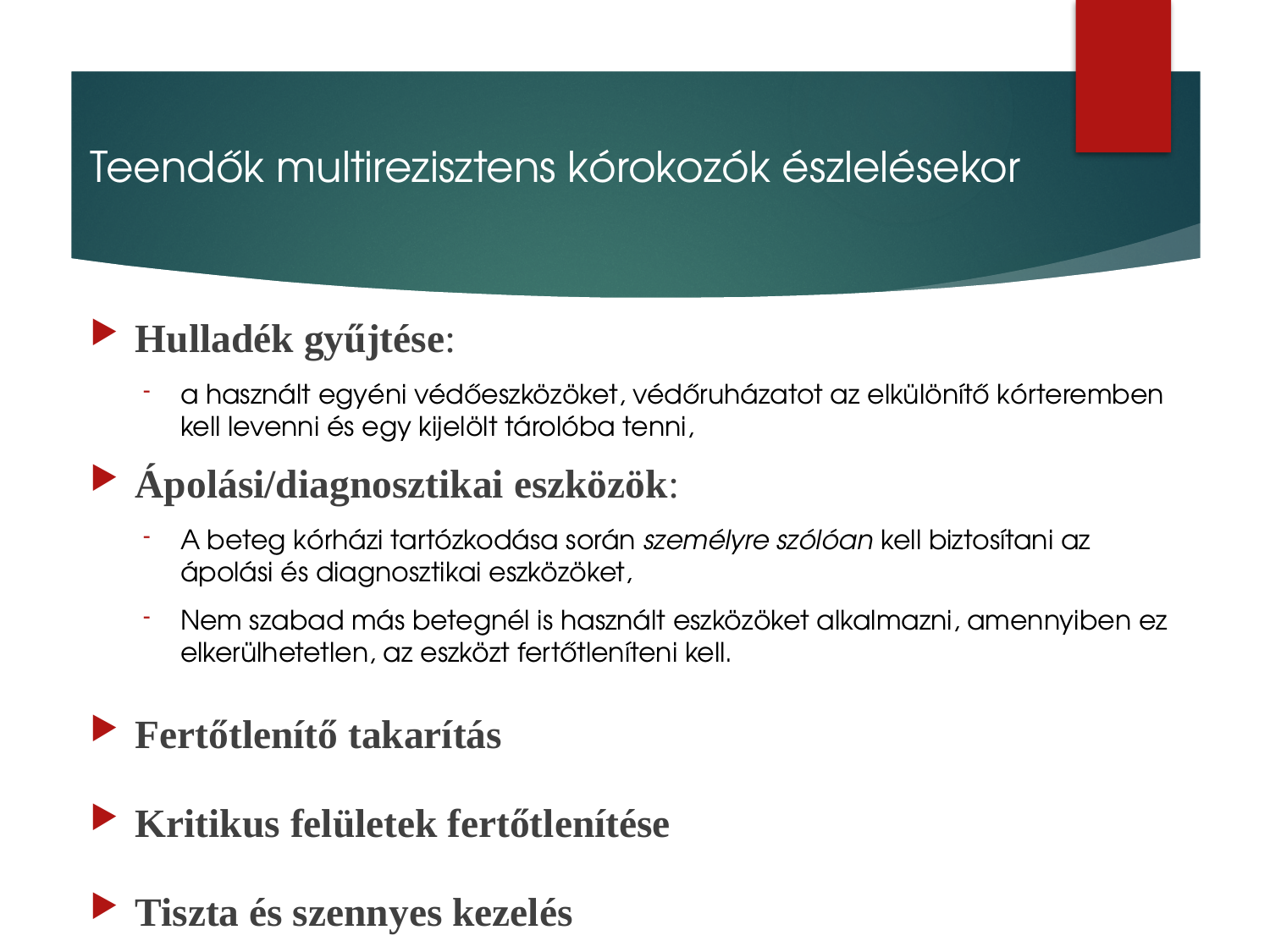

# Teendők multirezisztens kórokozók észlelésekor
Hulladék gyűjtése:
a használt egyéni védőeszközöket, védőruházatot az elkülönítő kórteremben kell levenni és egy kijelölt tárolóba tenni,
Ápolási/diagnosztikai eszközök:
A beteg kórházi tartózkodása során személyre szólóan kell biztosítani az ápolási és diagnosztikai eszközöket,
Nem szabad más betegnél is használt eszközöket alkalmazni, amennyiben ez elkerülhetetlen, az eszközt fertőtleníteni kell.
Fertőtlenítő takarítás
Kritikus felületek fertőtlenítése
Tiszta és szennyes kezelés